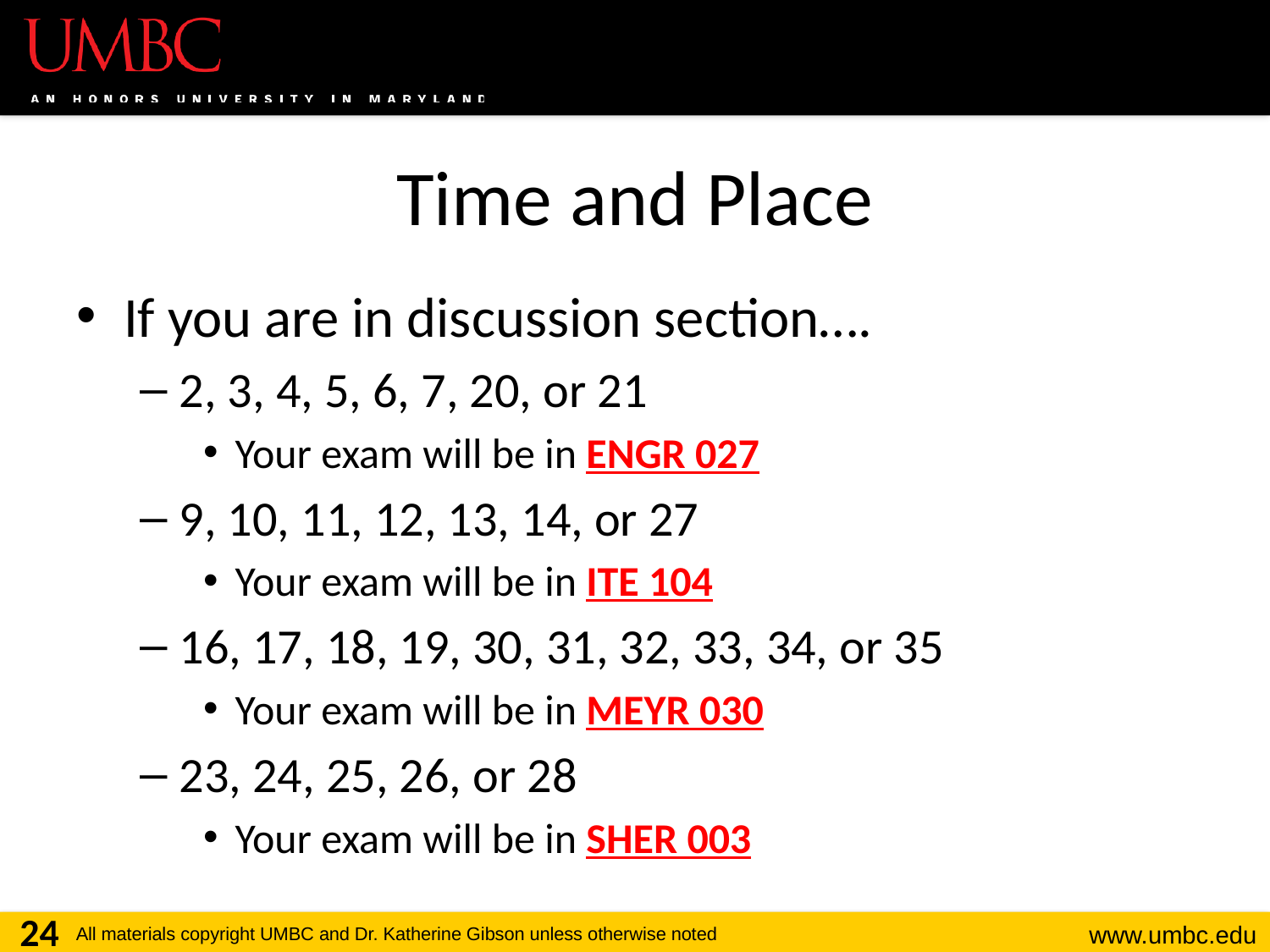

# Time and Place
If you are in discussion section….
2, 3, 4, 5, 6, 7, 20, or 21
Your exam will be in ENGR 027
9, 10, 11, 12, 13, 14, or 27
Your exam will be in ITE 104
16, 17, 18, 19, 30, 31, 32, 33, 34, or 35
Your exam will be in MEYR 030
23, 24, 25, 26, or 28
Your exam will be in SHER 003
24